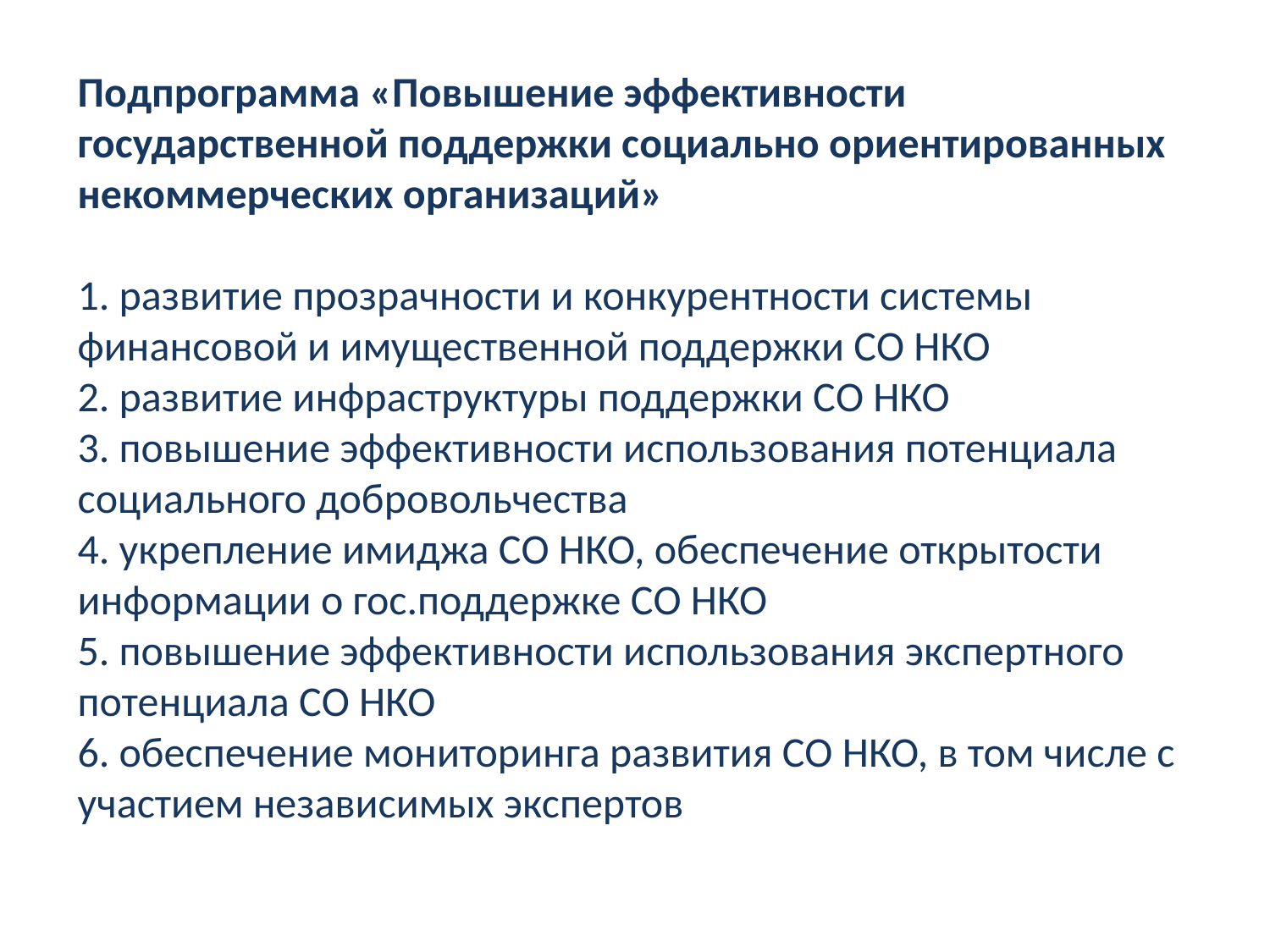

Подпрограмма «Повышение эффективности государственной поддержки социально ориентированных некоммерческих организаций»
1. развитие прозрачности и конкурентности системы финансовой и имущественной поддержки СО НКО
2. развитие инфраструктуры поддержки СО НКО
3. повышение эффективности использования потенциала социального добровольчества
4. укрепление имиджа СО НКО, обеспечение открытости информации о гос.поддержке СО НКО
5. повышение эффективности использования экспертного потенциала СО НКО
6. обеспечение мониторинга развития СО НКО, в том числе с участием независимых экспертов